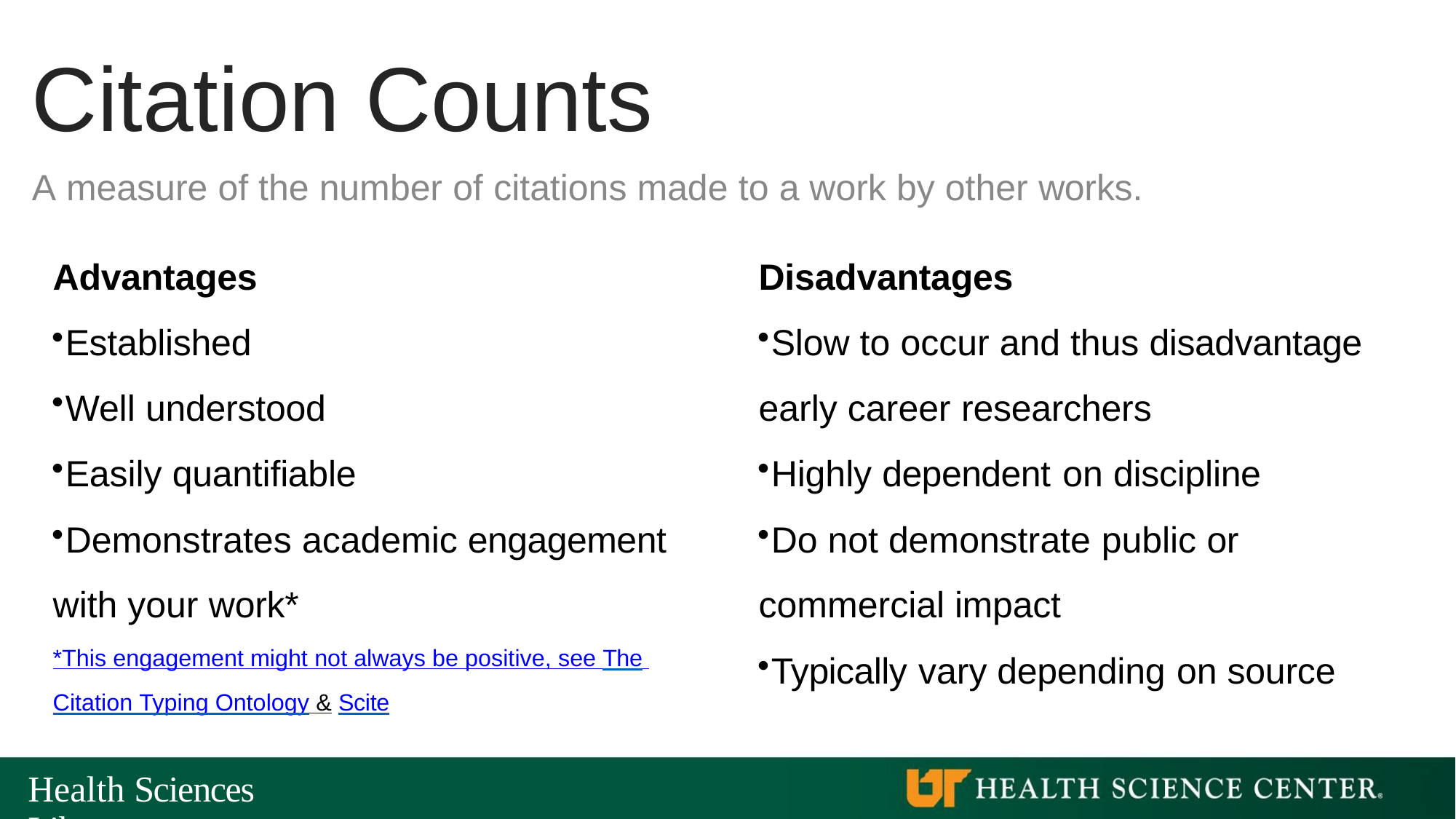

# Citation Counts
A measure of the number of citations made to a work by other works.
Advantages
Established
Well understood
Easily quantifiable
Demonstrates academic engagement
with your work*
*This engagement might not always be positive, see The Citation Typing Ontology & Scite
Disadvantages
Slow to occur and thus disadvantage
early career researchers
Highly dependent on discipline
Do not demonstrate public or
commercial impact
Typically vary depending on source
Health Sciences Library